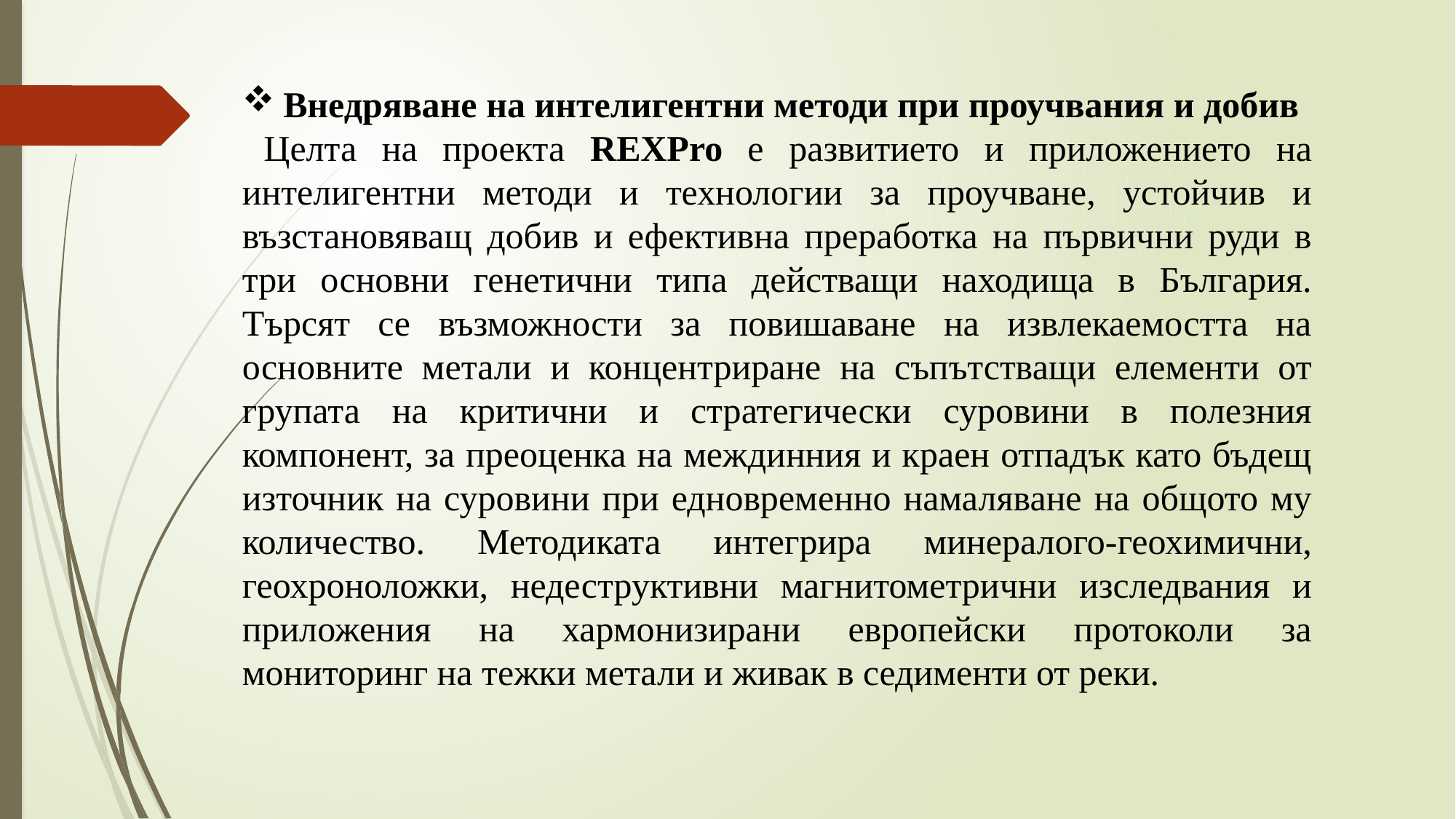

Внедряване на интелигентни методи при проучвания и добив
Целта на проекта REXPro е развитието и приложението на интелигентни методи и технологии за проучване, устойчив и възстановяващ добив и ефективна преработка на първични руди в три основни генетични типа действащи находища в България. Търсят се възможности за повишаване на извлекаемостта на основните метали и концентриране на съпътстващи елементи от групата на критични и стратегически суровини в полезния компонент, за преоценка на междинния и краен отпадък като бъдещ източник на суровини при едновременно намаляване на общото му количество. Методиката интегрира минералого-геохимични, геохроноложки, недеструктивни магнитометрични изследвания и приложения на хармонизирани европейски протоколи за мониторинг на тежки метали и живак в седименти от реки.